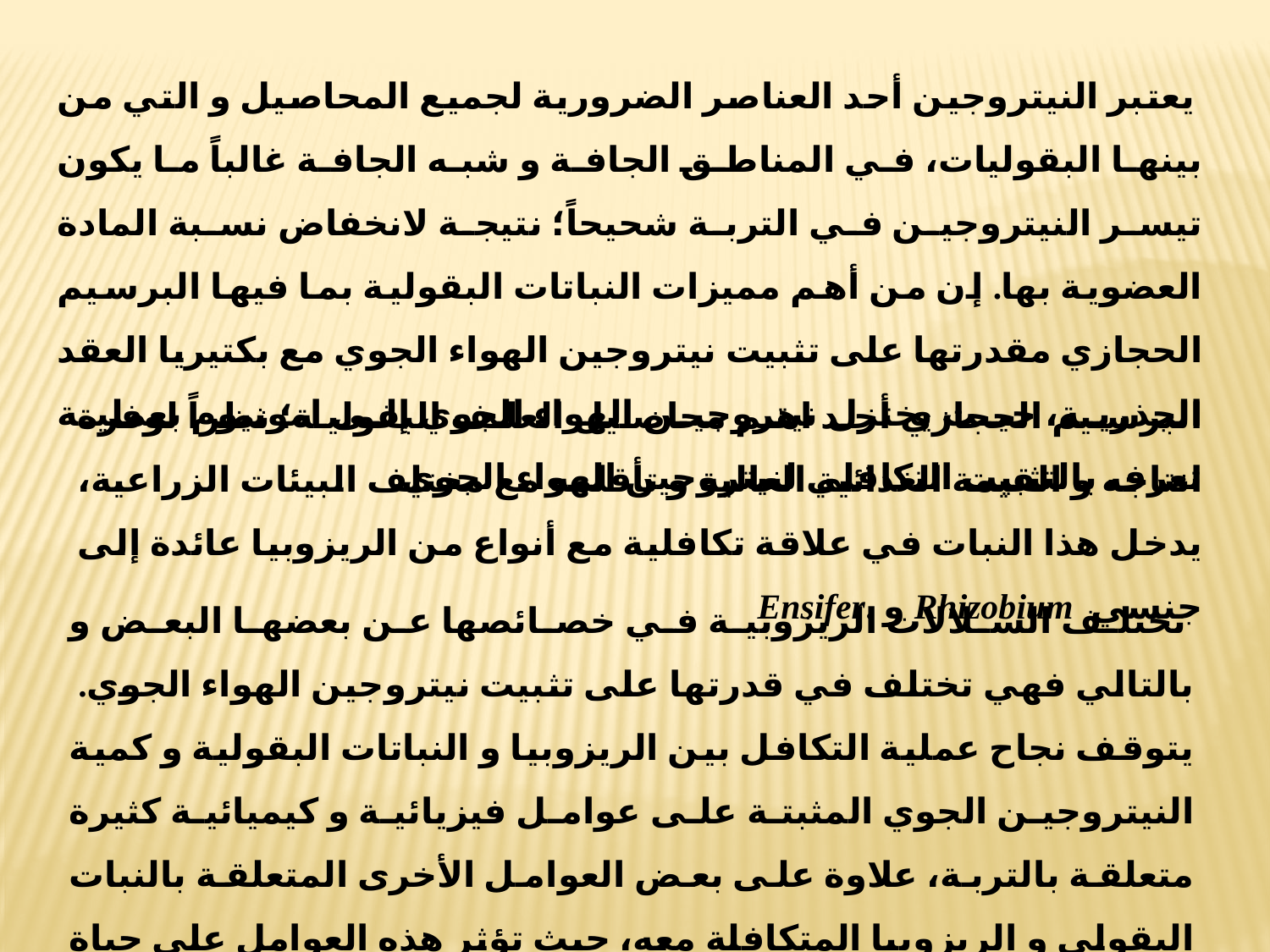

يعتبر النيتروجين أحد العناصر الضرورية لجميع المحاصيل و التي من بينها البقوليات، في المناطق الجافة و شبه الجافة غالباً ما يكون تيسر النيتروجين في التربة شحيحاً؛ نتيجة لانخفاض نسبة المادة العضوية بها. إن من أهم مميزات النباتات البقولية بما فيها البرسيم الحجازي مقدرتها على تثبيت نيتروجين الهواء الجوي مع بكتيريا العقد الجذرية، حيث يختزل نيتروجين الهواء الجوي إلى امونيوم بعملية تعرف بالتثبيت التكافلي لنيتروجين الهواء الجوي.
البرسيم الحجازي أحد اهم محاصيل العلف البقولية؛ نظراً لوفرة انتاجه و القيمة الغذائية العالية و تأقلمه مع مختلف البيئات الزراعية، يدخل هذا النبات في علاقة تكافلية مع أنواع من الريزوبيا عائدة إلى جنسي  Rhizobium و .Ensifer
 تختلف السلالات الريزوبية في خصائصها عن بعضها البعض و بالتالي فهي تختلف في قدرتها على تثبيت نيتروجين الهواء الجوي.  يتوقف نجاح عملية التكافل بين الريزوبيا و النباتات البقولية و كمية النيتروجين الجوي المثبتة على عوامل فيزيائية و كيميائية كثيرة متعلقة بالتربة، علاوة على بعض العوامل الأخرى المتعلقة بالنبات البقولي و الريزوبيا المتكافلة معه، حيث تؤثر هذه العوامل على حياة الريزوبيا، توزيعها و على قُدرتها على تكوين العقد و بالتالي على التكافل و تثبيت النيتروجين.